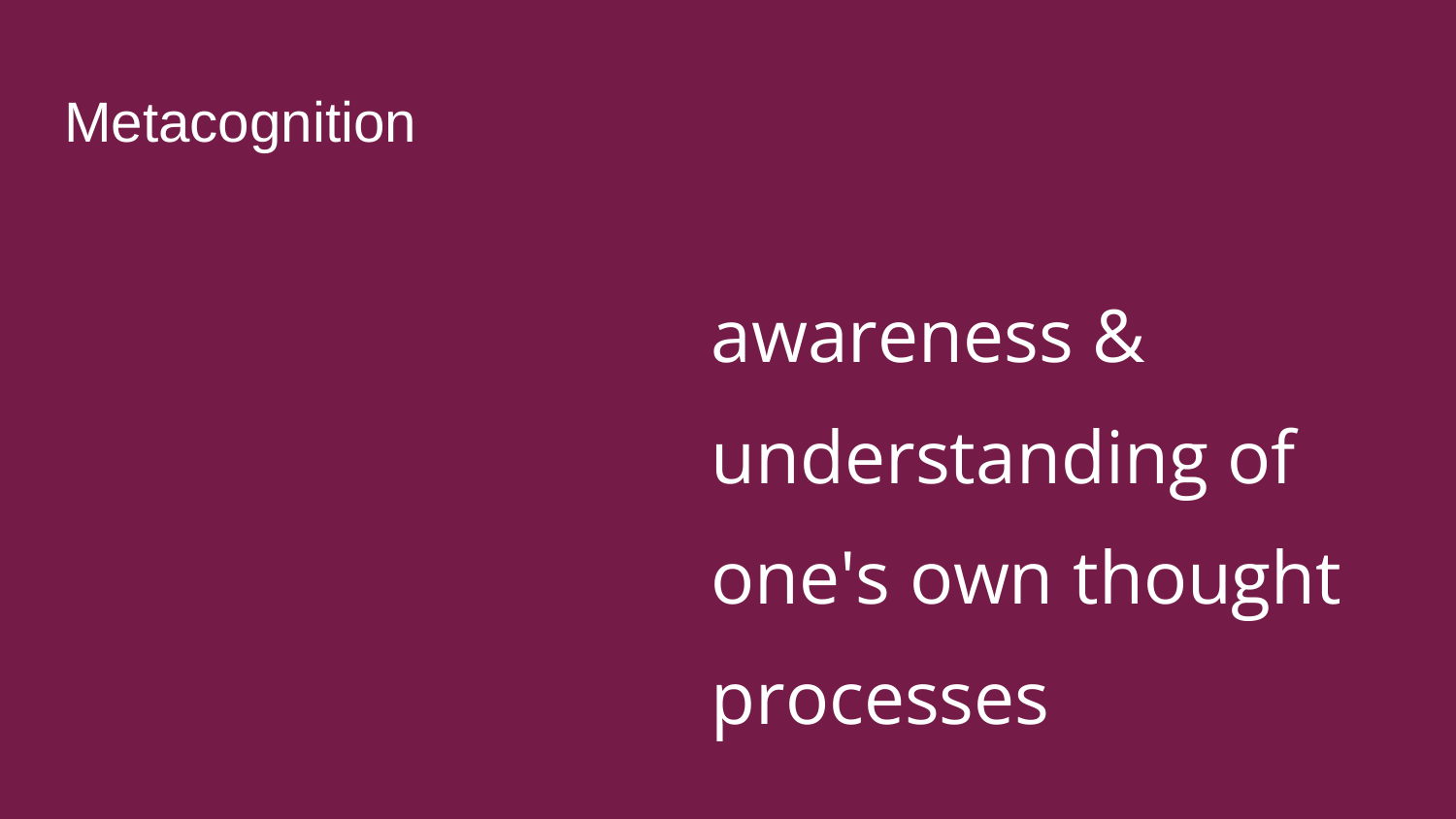

# Metacognition
awareness & understanding of one's own thought processes